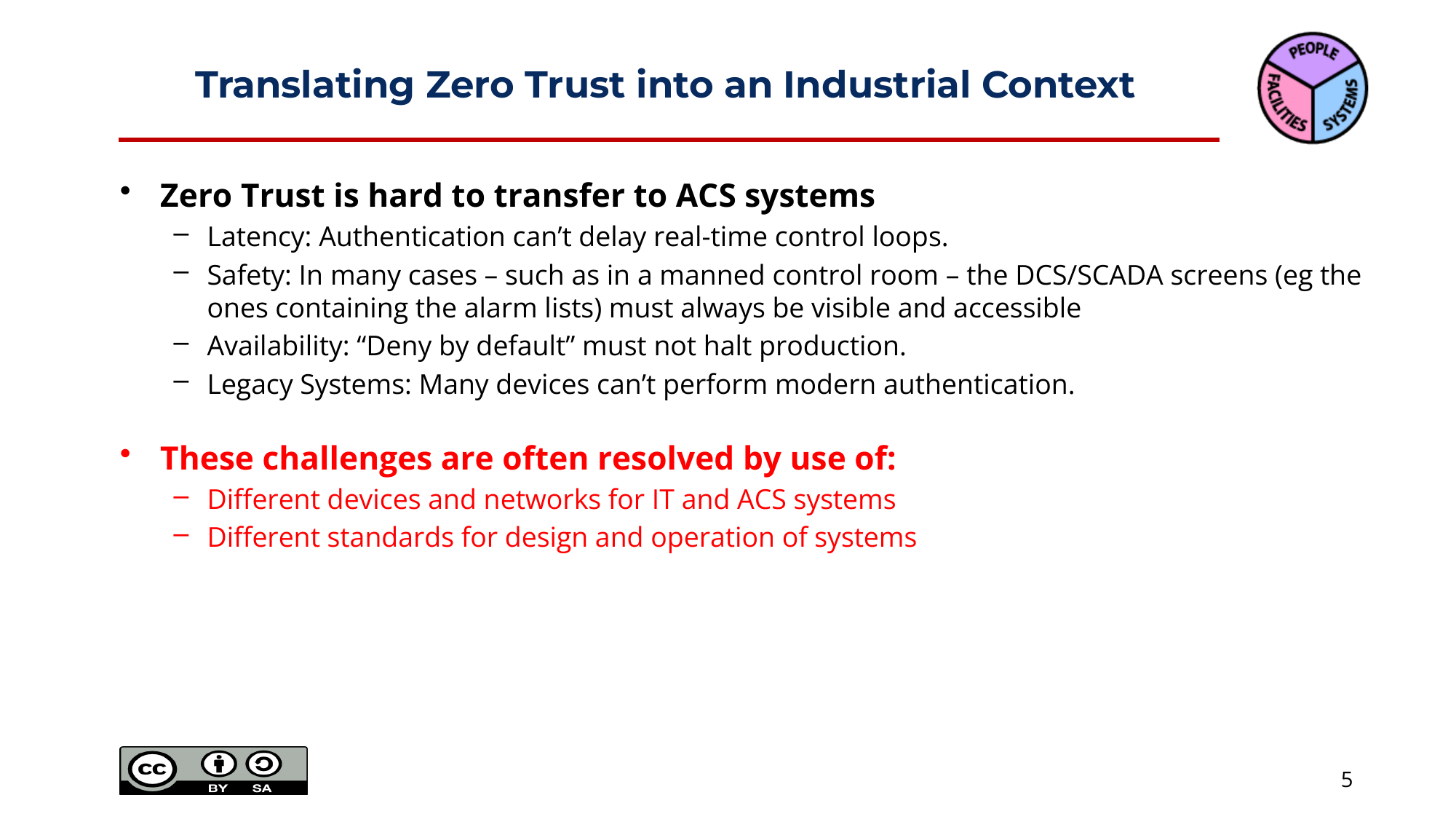

# Translating Zero Trust into an Industrial Context
Zero Trust is hard to transfer to ACS systems
Latency: Authentication can’t delay real-time control loops.
Safety: In many cases – such as in a manned control room – the DCS/SCADA screens (eg the ones containing the alarm lists) must always be visible and accessible
Availability: “Deny by default” must not halt production.
Legacy Systems: Many devices can’t perform modern authentication.
These challenges are often resolved by use of:
Different devices and networks for IT and ACS systems
Different standards for design and operation of systems